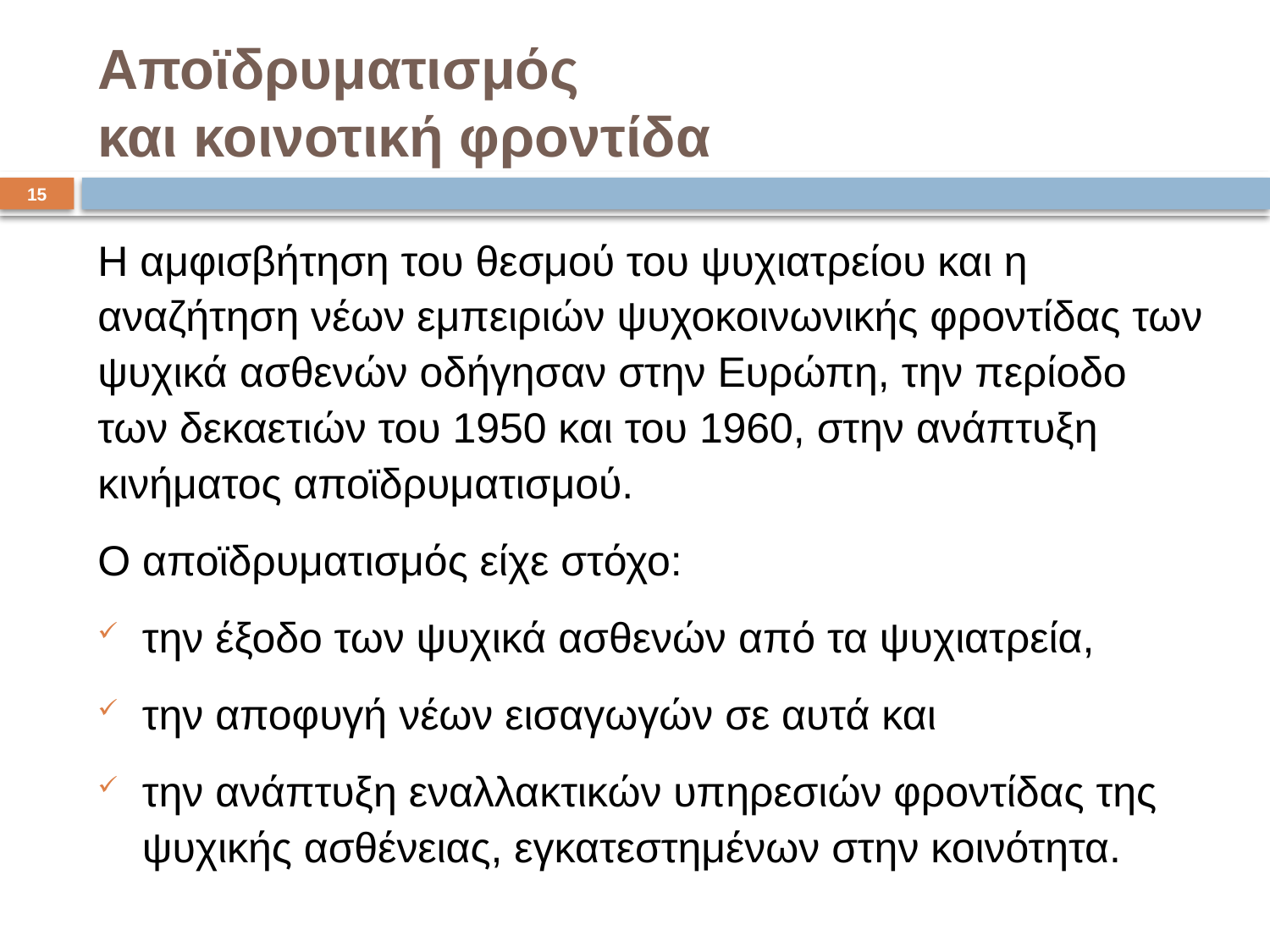

# Αποϊδρυματισμός και κοινοτική φροντίδα
15
Η αμφισβήτηση του θεσμού του ψυχιατρείου και η αναζήτηση νέων εμπειριών ψυχοκοινωνικής φροντίδας των ψυχικά ασθενών οδήγησαν στην Ευρώπη, την περίοδο των δεκαετιών του 1950 και του 1960, στην ανάπτυξη κινήματος αποϊδρυματισμού.
Ο αποϊδρυματισμός είχε στόχο:
την έξοδο των ψυχικά ασθενών από τα ψυχιατρεία,
την αποφυγή νέων εισαγωγών σε αυτά και
την ανάπτυξη εναλλακτικών υπηρεσιών φροντίδας της ψυχικής ασθένειας, εγκατεστημένων στην κοινότητα.